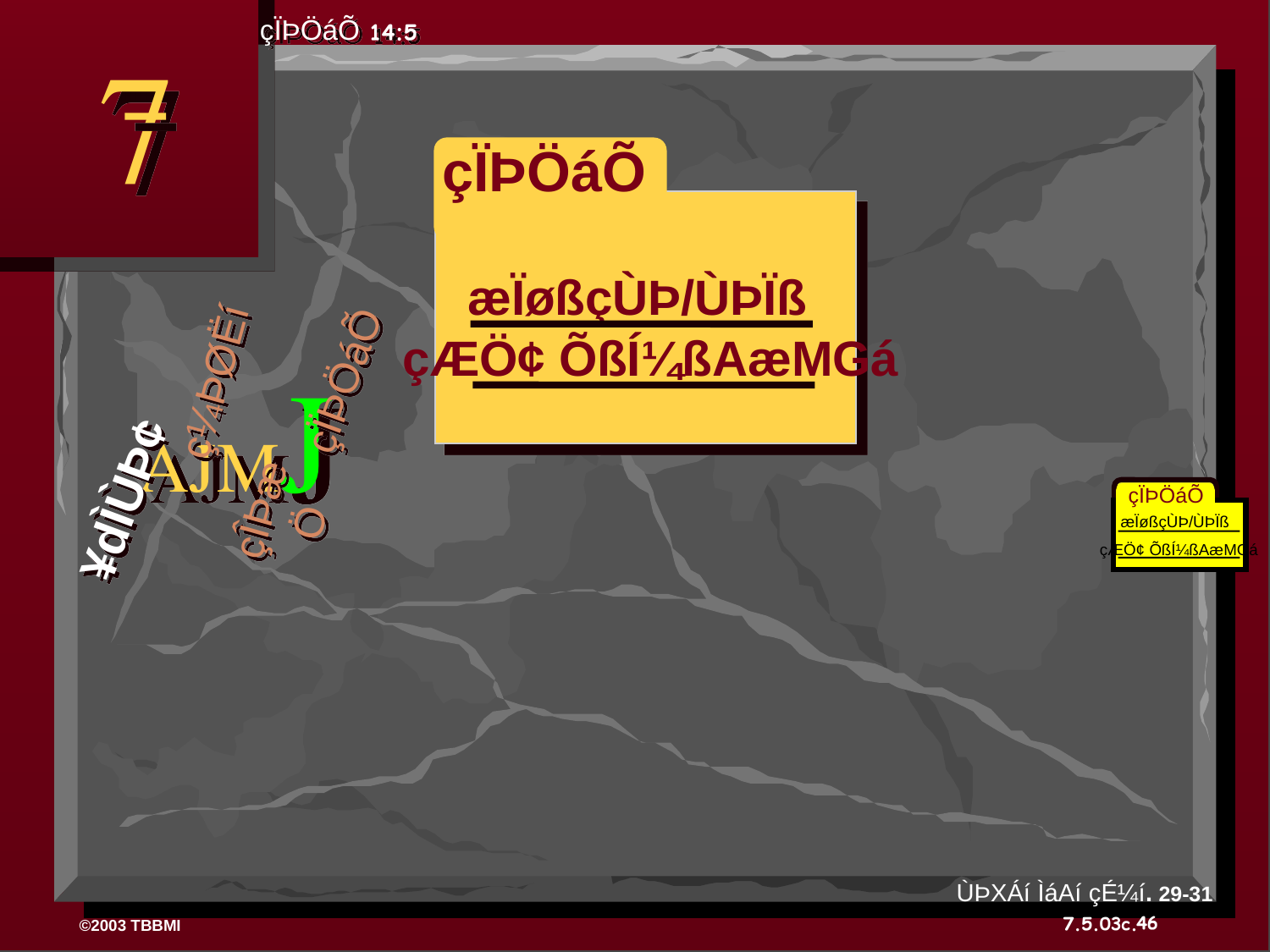

çÏÞÖáÕ 14:5

7

   çÏÞÖáÕ

æÏøßçÙÞ/ÙÞÏß
çÏÞÖáÕ
ç¼ÞØËí
¥dÌÙÞ¢
çÎÞæÖ
çÆÖ¢ ÕßÍ¼ßAæMGá

AJMJ

çÏÞÖáÕ

æÏøßçÙÞ/ÙÞÏß

çÆÖ¢ ÕßÍ¼ßAæMGá

ÙÞXÁí ÌáAí çÉ¼í. 29-31
46